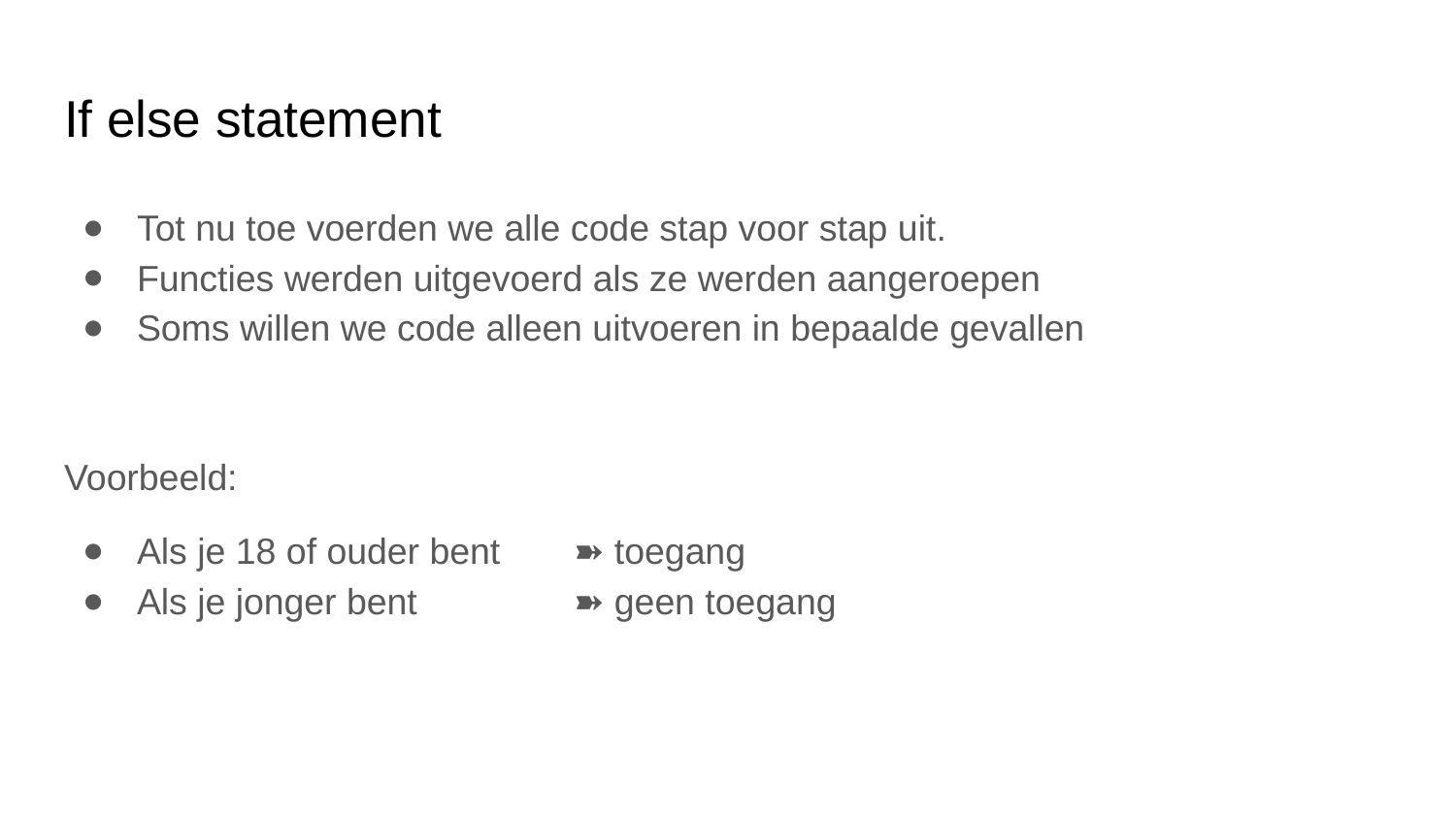

# If else statement
Tot nu toe voerden we alle code stap voor stap uit.
Functies werden uitgevoerd als ze werden aangeroepen
Soms willen we code alleen uitvoeren in bepaalde gevallen

Voorbeeld:
Als je 18 of ouder bent 	➽ toegang
Als je jonger bent 		➽ geen toegang